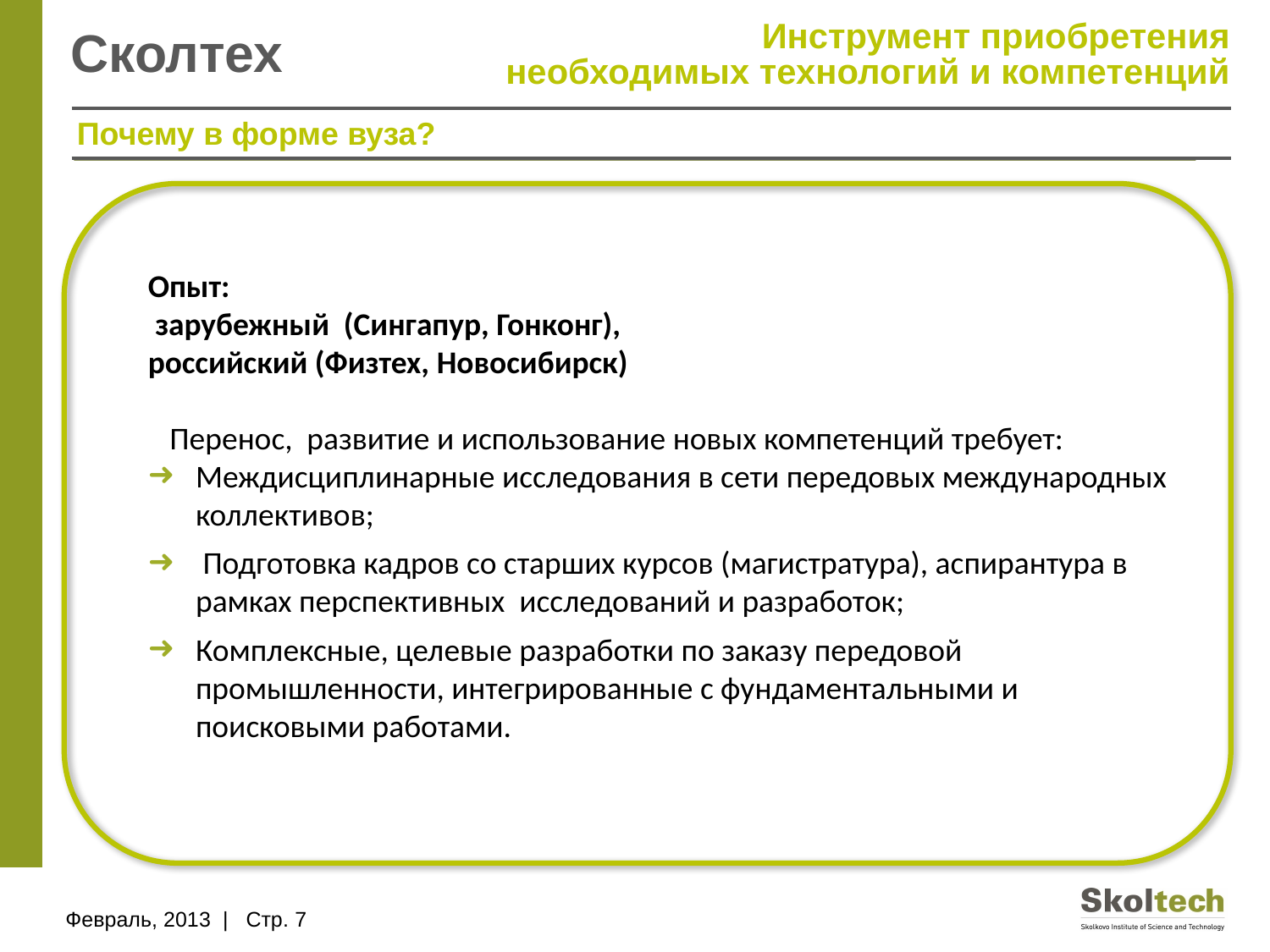

Инструмент приобретения
необходимых технологий и компетенций
# Сколтех
Почему в форме вуза?

Опыт:
 зарубежный  (Сингапур, Гонконг),
российский (Физтех, Новосибирск)

   Перенос,  развитие и использование новых компетенций требует:
Междисциплинарные исследования в сети передовых международных коллективов;
 Подготовка кадров со старших курсов (магистратура), аспирантура в рамках перспективных  исследований и разработок;
Комплексные, целевые разработки по заказу передовой промышленности, интегрированные с фундаментальными и поисковыми работами.

Февраль, 2013  |   Стр. 7